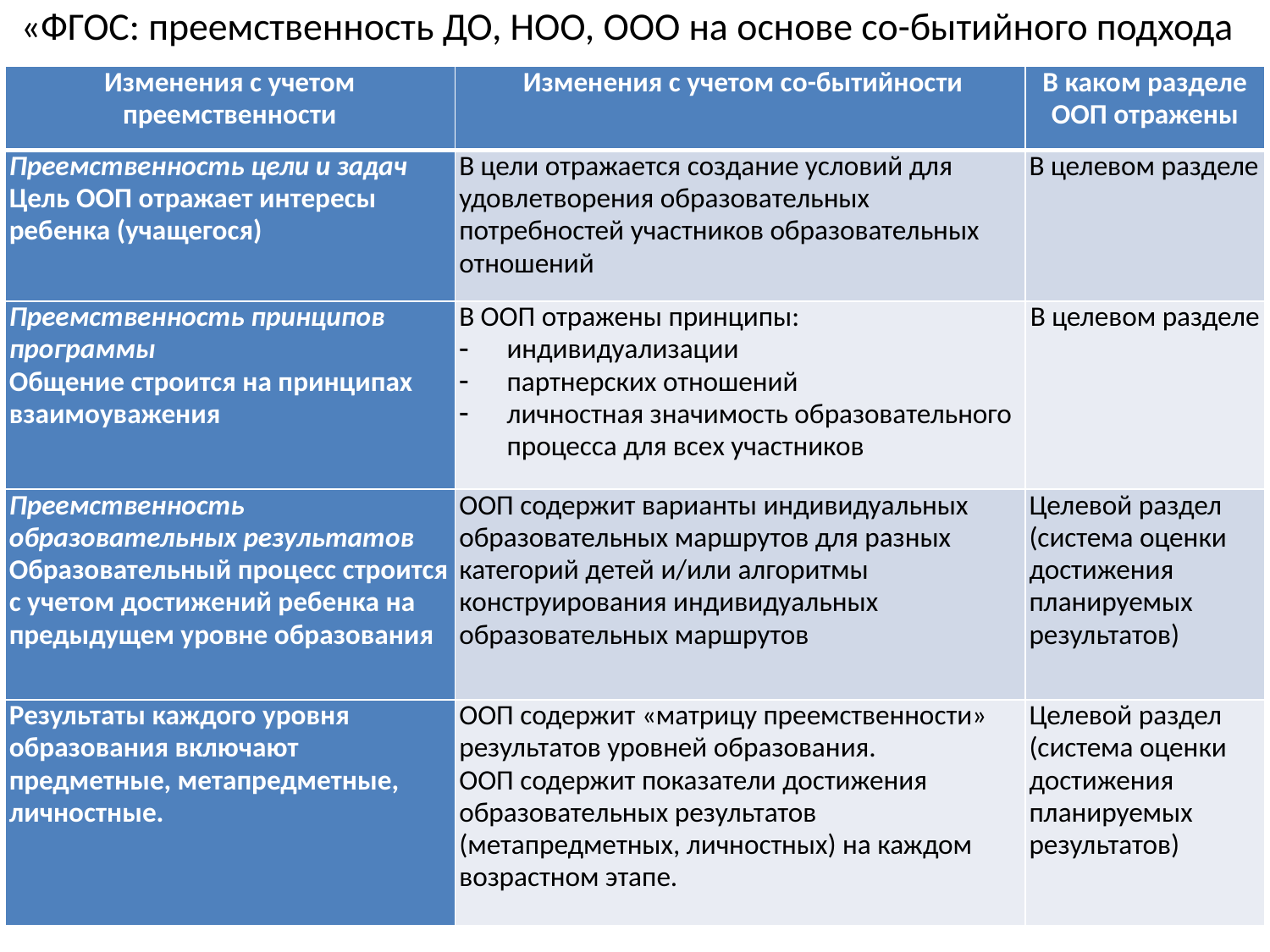

# «ФГОС: преемственность ДО, НОО, ООО на основе со-бытийного подхода
| Изменения с учетом преемственности | Изменения с учетом со-бытийности | В каком разделе ООП отражены |
| --- | --- | --- |
| Преемственность цели и задач Цель ООП отражает интересы ребенка (учащегося) | В цели отражается создание условий для удовлетворения образовательных потребностей участников образовательных отношений | В целевом разделе |
| Преемственность принципов программы Общение строится на принципах взаимоуважения | В ООП отражены принципы: индивидуализации партнерских отношений личностная значимость образовательного процесса для всех участников | В целевом разделе |
| Преемственность образовательных результатов Образовательный процесс строится с учетом достижений ребенка на предыдущем уровне образования | ООП содержит варианты индивидуальных образовательных маршрутов для разных категорий детей и/или алгоритмы конструирования индивидуальных образовательных маршрутов | Целевой раздел (система оценки достижения планируемых результатов) |
| Результаты каждого уровня образования включают предметные, метапредметные, личностные. | ООП содержит «матрицу преемственности» результатов уровней образования. ООП содержит показатели достижения образовательных результатов (метапредметных, личностных) на каждом возрастном этапе. | Целевой раздел (система оценки достижения планируемых результатов) |